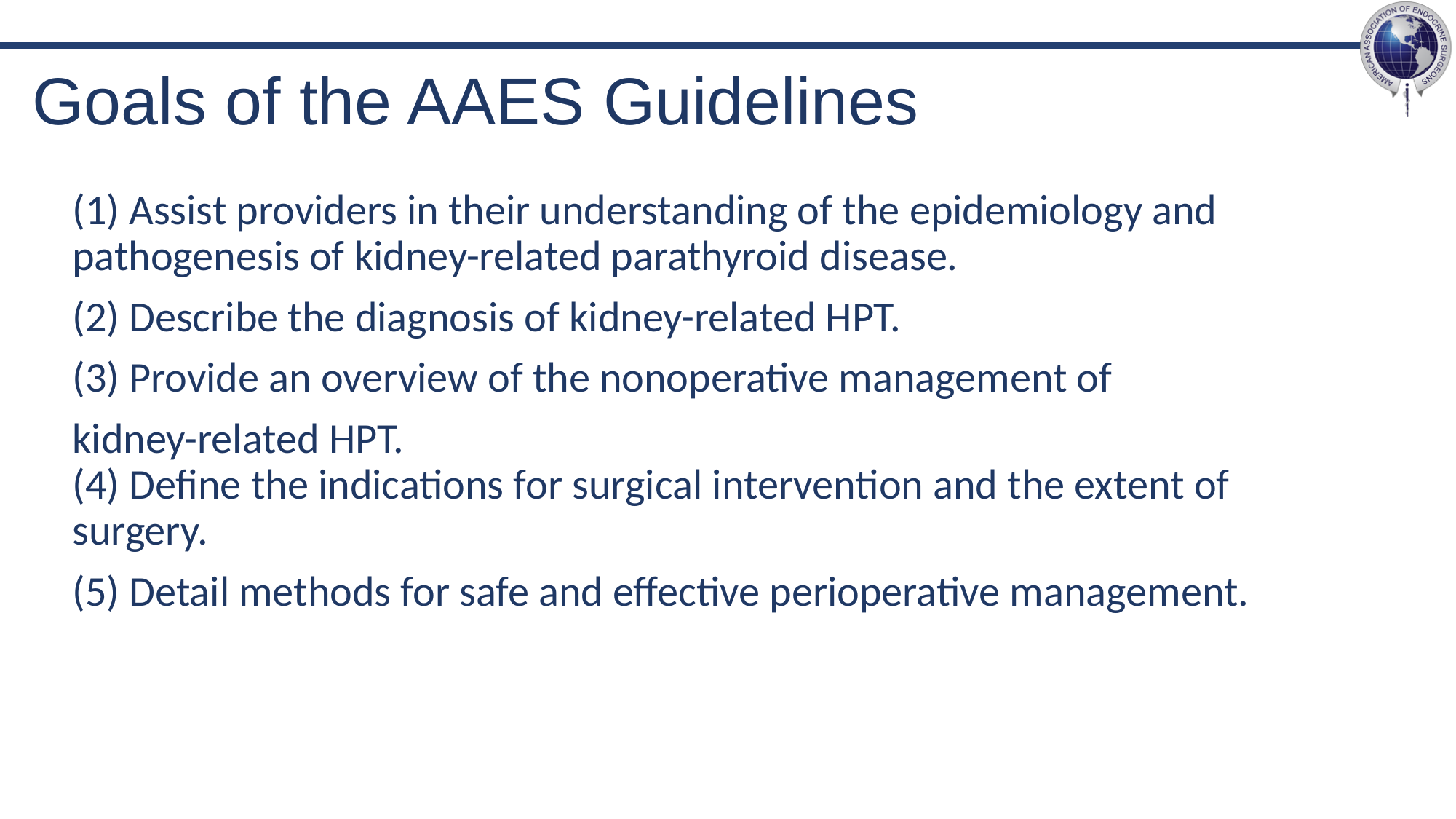

# Goals of the AAES Guidelines
(1) Assist providers in their understanding of the epidemiology and pathogenesis of kidney-related parathyroid disease.
(2) Describe the diagnosis of kidney-related HPT.
(3) Provide an overview of the nonoperative management of
kidney-related HPT.
(4) Define the indications for surgical intervention and the extent of surgery.
(5) Detail methods for safe and effective perioperative management.